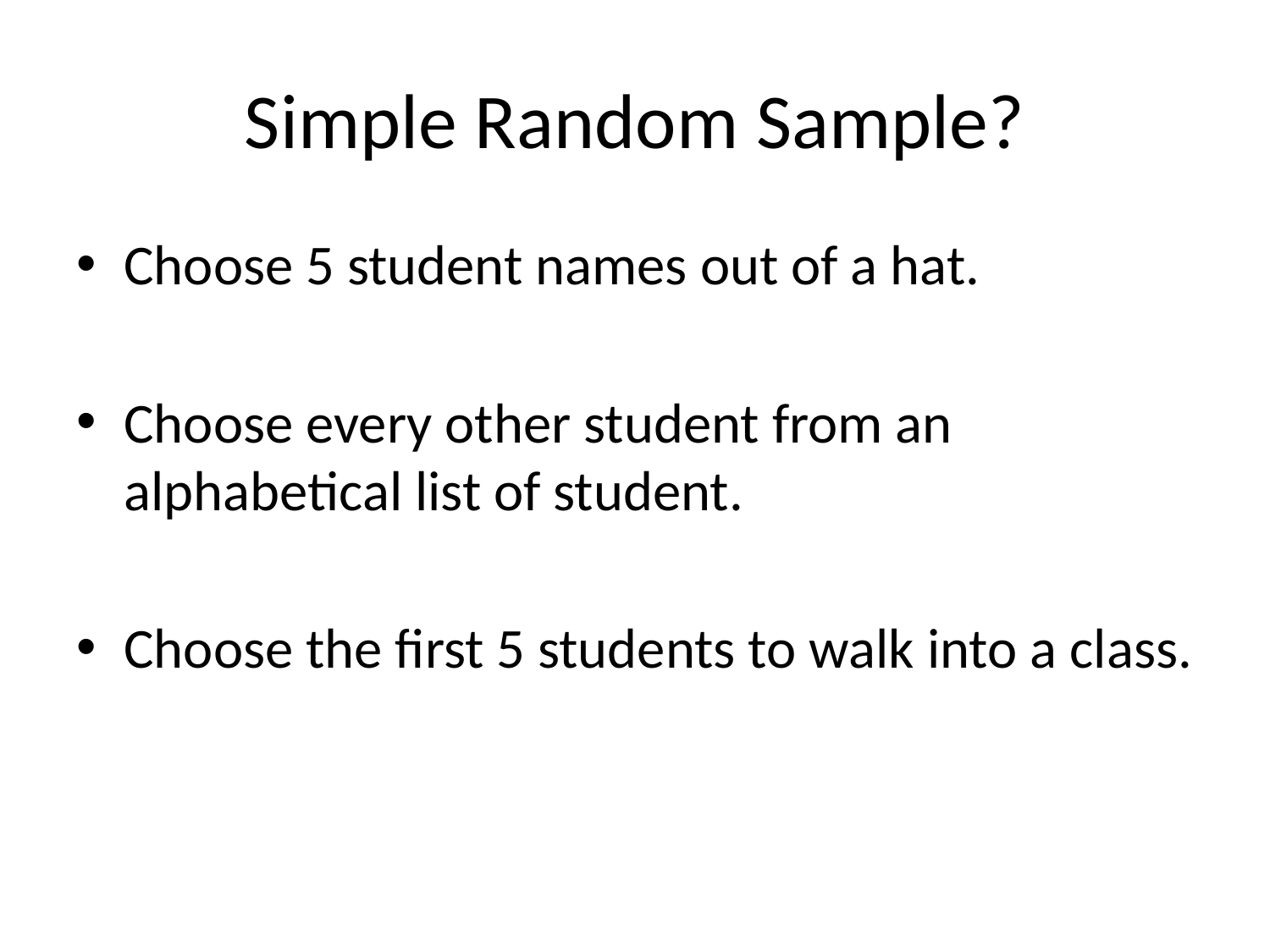

# Simple Random Sample?
Choose 5 student names out of a hat.

Choose every other student from an alphabetical list of student.

Choose the first 5 students to walk into a class.